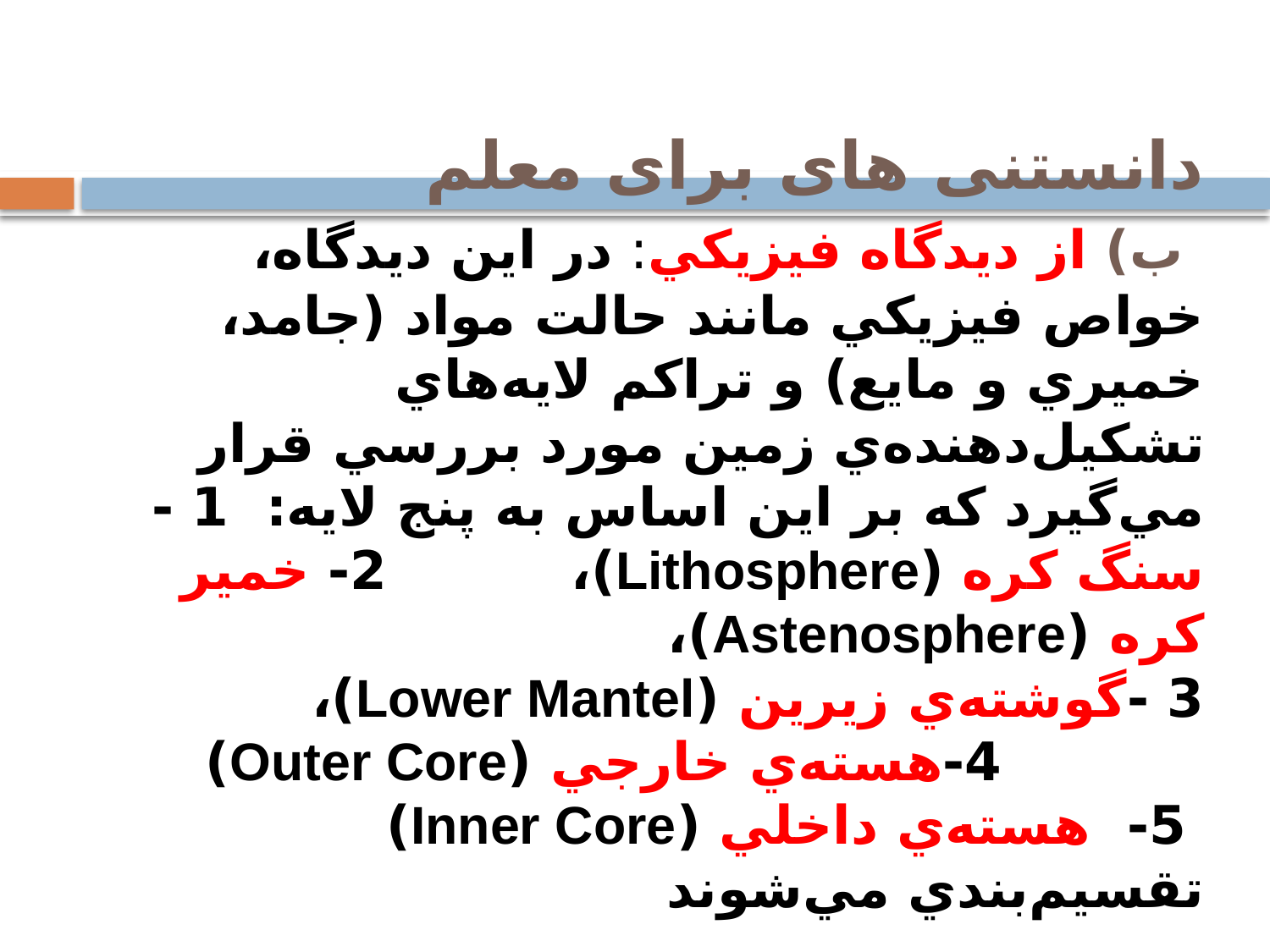

# دانستنی های برای معلم ب) از ديدگاه فيزيكي: در اين ديدگاه، خواص فيزيكي مانند حالت مواد (جامد، خميري و مايع) و تراكم لايه‌هاي تشكيل‌دهنده‌ي زمين مورد بررسي قرار مي‌گيرد كه بر اين اساس به پنج لايه:  1 -سنگ كره (Lithosphere)،          2- خمير كره (Astenosphere)، 3 -گوشته‌ي زيرين (Lower Mantel)،                       4-هسته‌ي خارجي (Outer Core) 5-  هسته‌ي داخلي (Inner Core) تقسيم‌بندي مي‌شوند